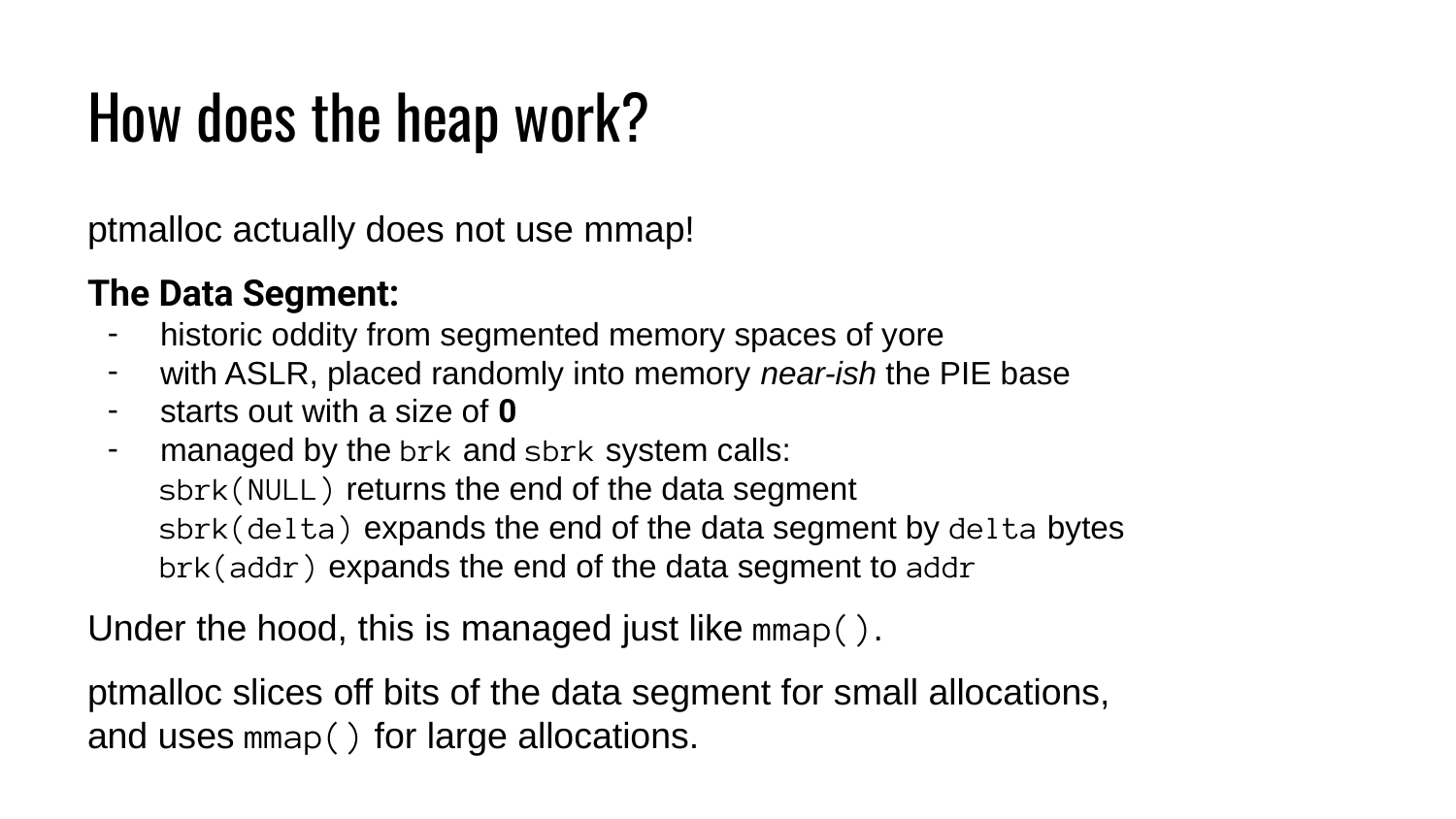

# How does the heap work?
ptmalloc actually does not use mmap!
The Data Segment:
historic oddity from segmented memory spaces of yore
with ASLR, placed randomly into memory near-ish the PIE base
starts out with a size of 0
managed by the brk and sbrk system calls:
sbrk(NULL) returns the end of the data segment
sbrk(delta) expands the end of the data segment by delta bytes
brk(addr) expands the end of the data segment to addr
Under the hood, this is managed just like mmap().
ptmalloc slices off bits of the data segment for small allocations,
and uses mmap() for large allocations.